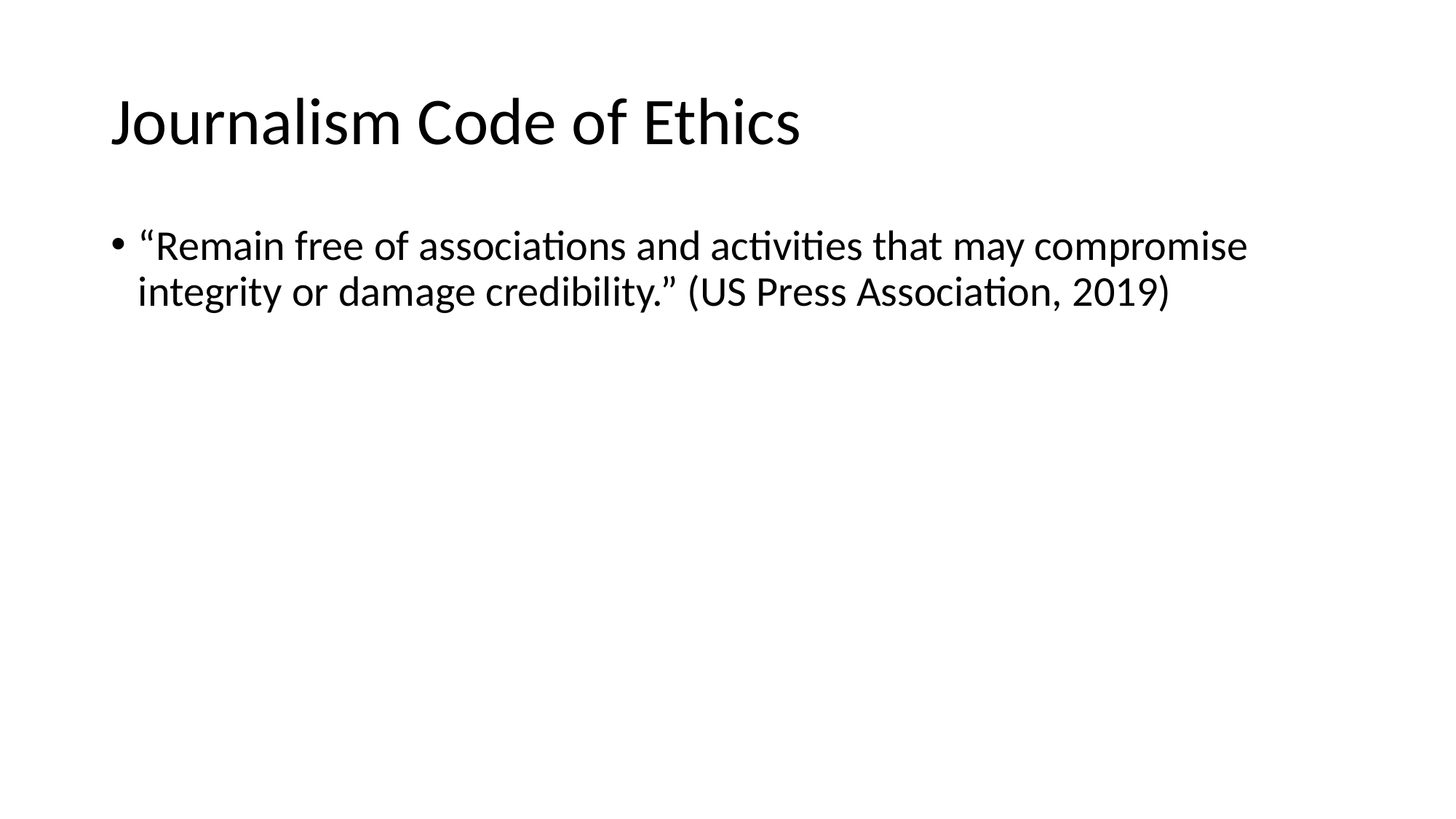

# Journalism Code of Ethics
“Remain free of associations and activities that may compromise integrity or damage credibility.” (US Press Association, 2019)